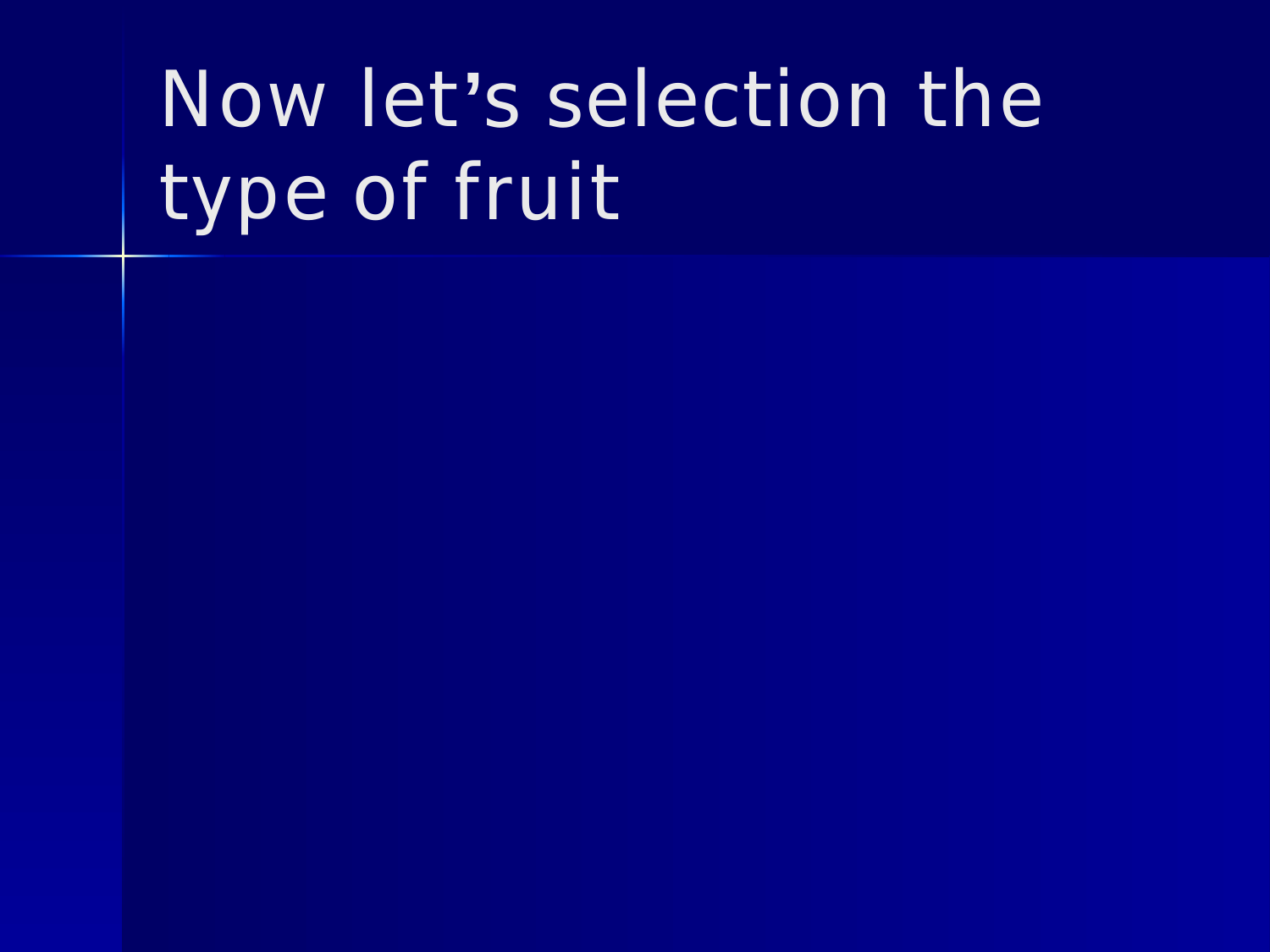

# Now let’s selection the type of fruit